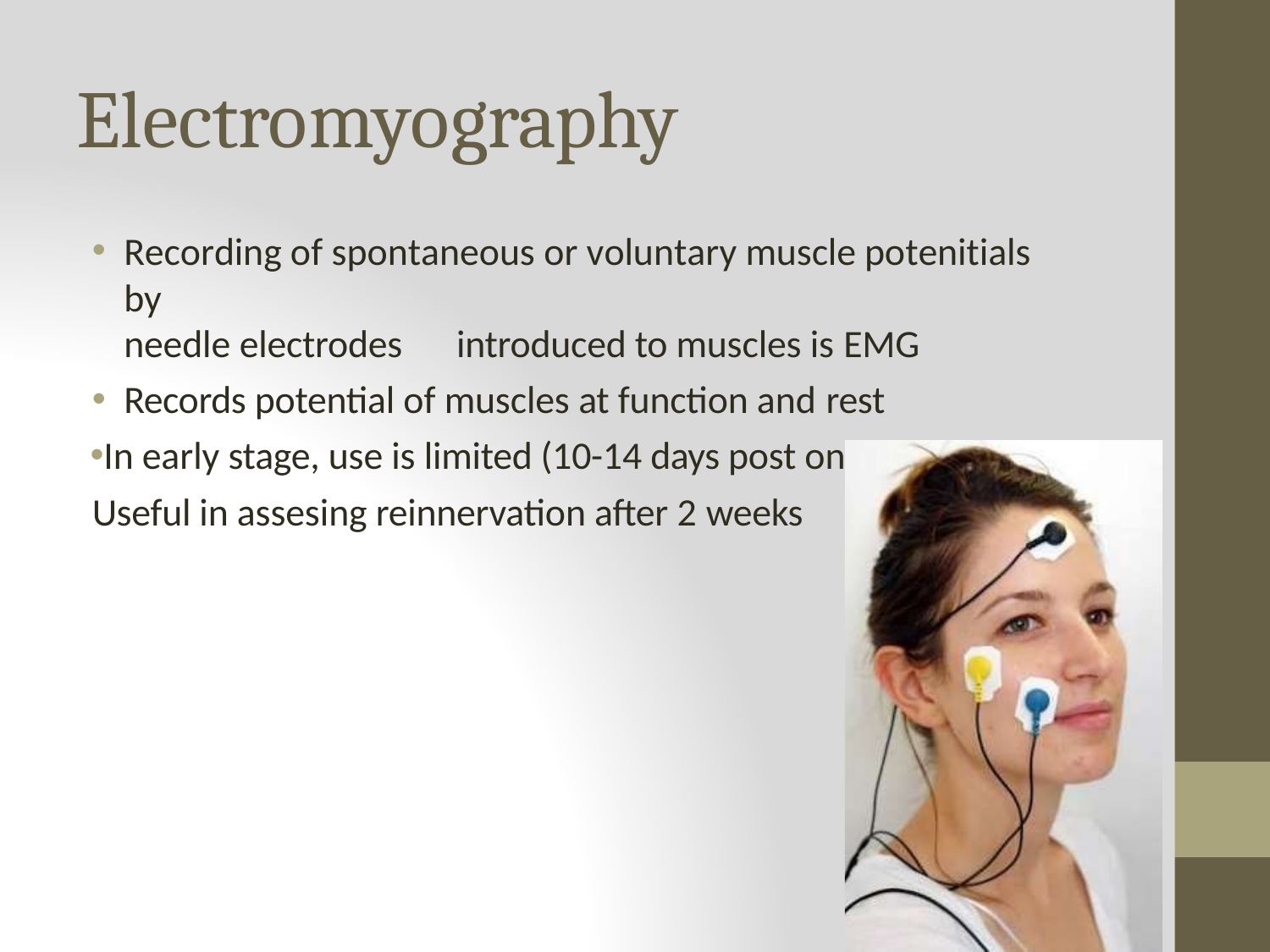

# Electromyography
Recording of spontaneous or voluntary muscle potenitials	by
needle electrodes	introduced to muscles is EMG
Records potential of muscles at function and rest
In early stage, use is limited (10-14 days post onset)  Useful in assesing reinnervation after 2 weeks